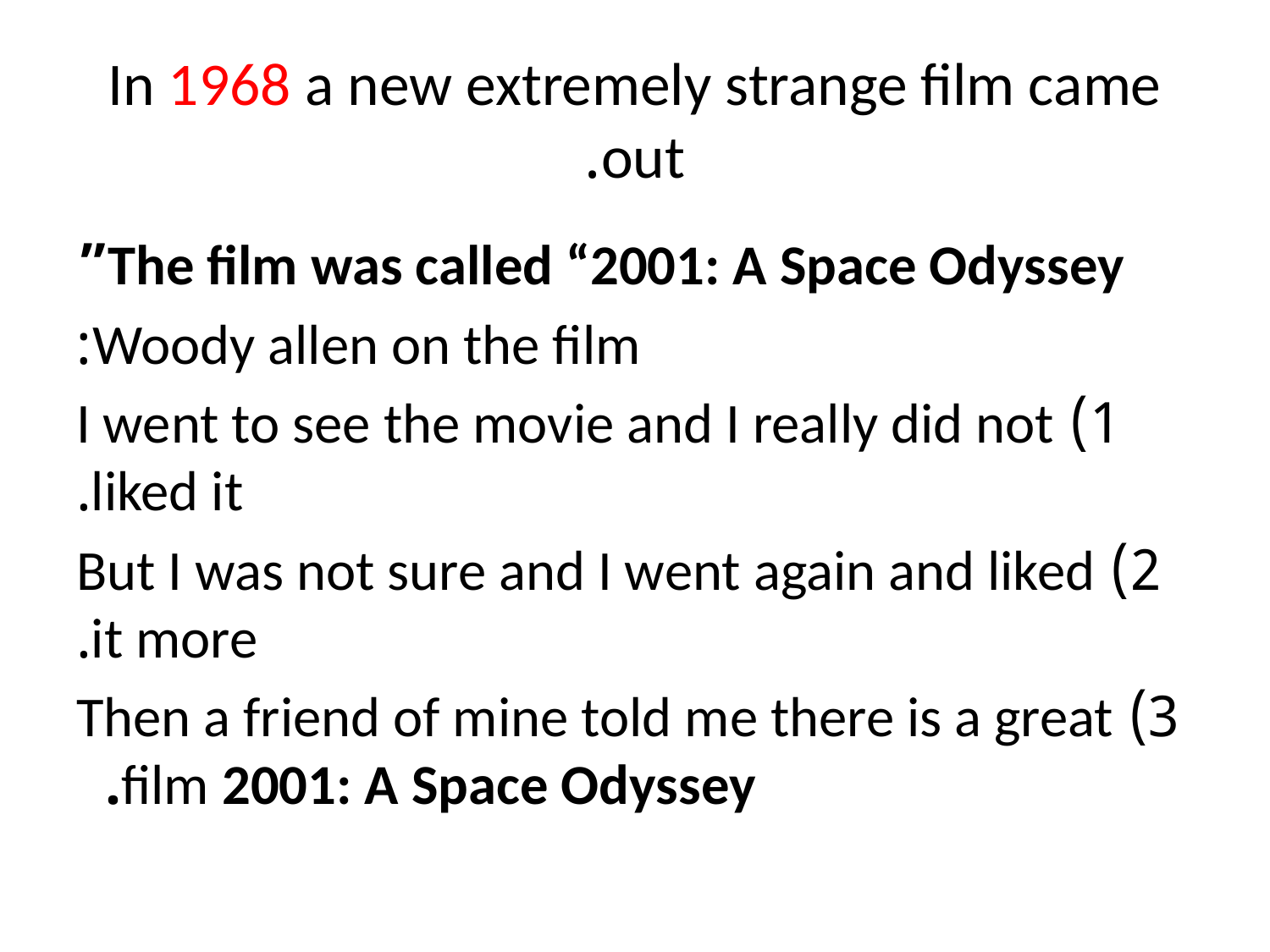

# In 1968 a new extremely strange film came out.
The film was called “2001: A Space Odyssey”
Woody allen on the film:
1) I went to see the movie and I really did not liked it.
2) But I was not sure and I went again and liked it more.
3) Then a friend of mine told me there is a great film 2001: A Space Odyssey.